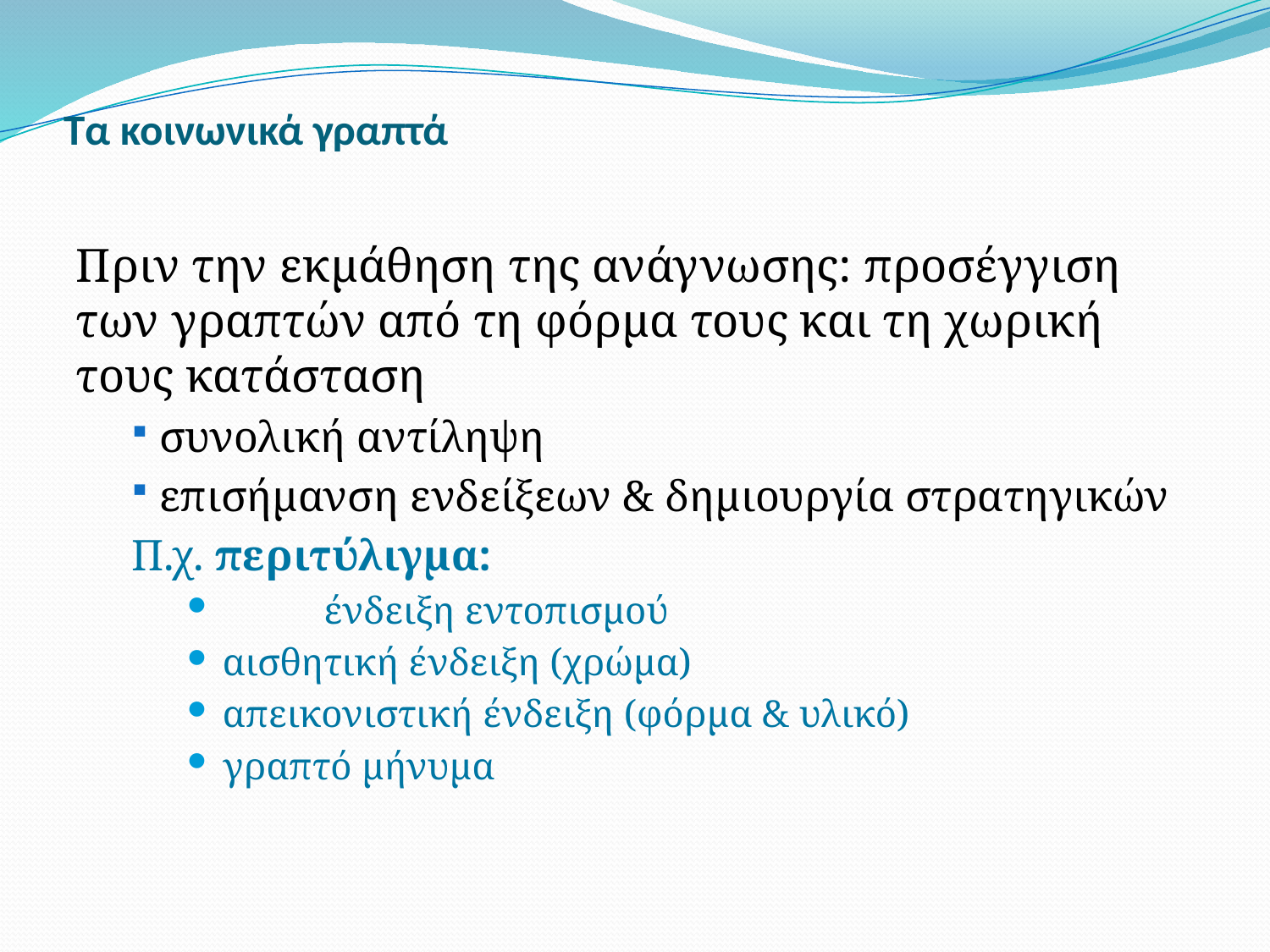

# Τα κοινωνικά γραπτά

Πριν την εκμάθηση της ανάγνωσης: προσέγγιση των γραπτών από τη φόρμα τους και τη χωρική τους κατάσταση
 συνολική αντίληψη
 επισήμανση ενδείξεων & δημιουργία στρατηγικών
Π.χ. περιτύλιγμα:
	 ένδειξη εντοπισμού
 αισθητική ένδειξη (χρώμα)
 απεικονιστική ένδειξη (φόρμα & υλικό)
 γραπτό μήνυμα